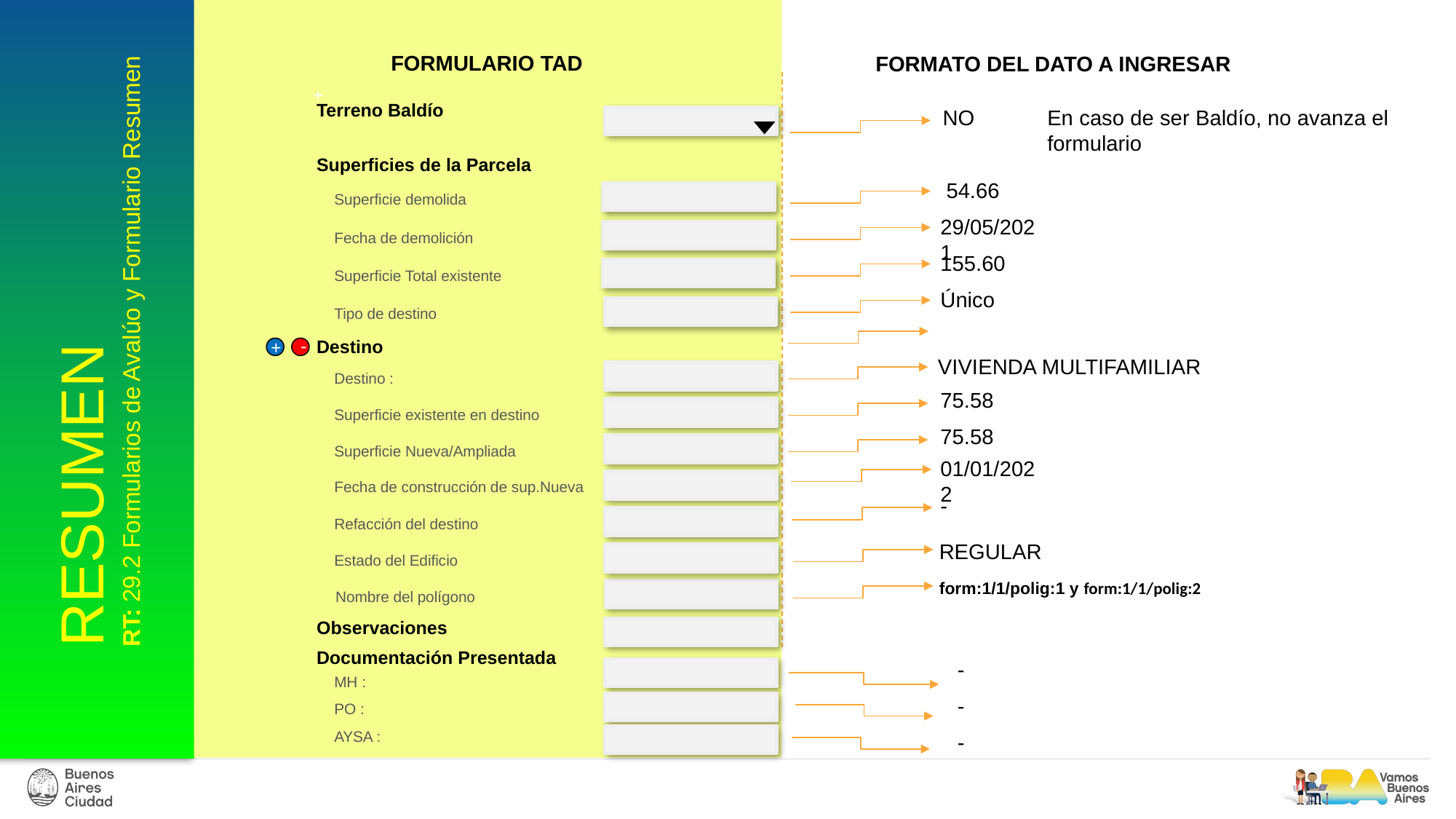

FORMULARIO TAD
FORMATO DEL DATO A INGRESAR
+
Terreno Baldío
En caso de ser Baldío, no avanza el formulario
 NO

Superficies de la Parcela
 54.66

Superficie demolida
29/05/2021

Fecha de demolición
155.60

Superficie Total existente
Único
RESUMEN
RT: 29.2 Formularios de Avalúo y Formulario Resumen

Tipo de destino
-
+

Destino
VIVIENDA MULTIFAMILIAR

Destino :
75.58

Superficie existente en destino
75.58

Superficie Nueva/Ampliada
01/01/2022

Fecha de construcción de sup.Nueva
-

Refacción del destino
REGULAR

Estado del Edificio
form:1/1/polig:1 y form:1/1/polig:2

Nombre del polígono
Observaciones

Documentación Presentada
-

MH :
-

PO :
AYSA :
-